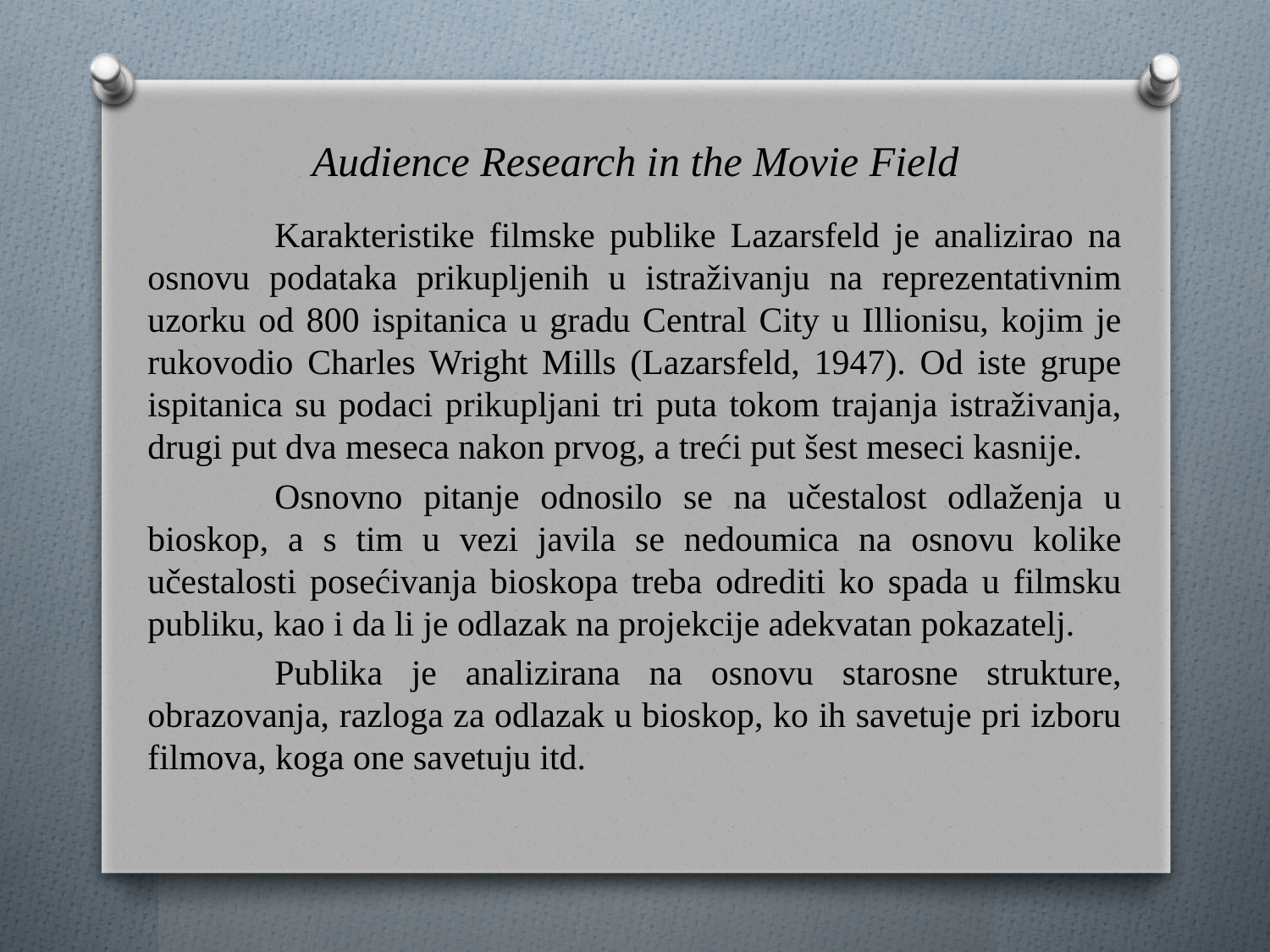

# Audience Research in the Movie Field
	Karakteristike filmske publike Lazarsfeld je analizirao na osnovu podataka prikupljenih u istraživanju na reprezentativnim uzorku od 800 ispitanica u gradu Central City u Illionisu, kojim je rukovodio Charles Wright Mills (Lazarsfeld, 1947). Od iste grupe ispitanica su podaci prikupljani tri puta tokom trajanja istraživanja, drugi put dva meseca nakon prvog, a treći put šest meseci kasnije.
	Osnovno pitanje odnosilo se na učestalost odlaženja u bioskop, a s tim u vezi javila se nedoumica na osnovu kolike učestalosti posećivanja bioskopa treba odrediti ko spada u filmsku publiku, kao i da li je odlazak na projekcije adekvatan pokazatelj.
	Publika je analizirana na osnovu starosne strukture, obrazovanja, razloga za odlazak u bioskop, ko ih savetuje pri izboru filmova, koga one savetuju itd.